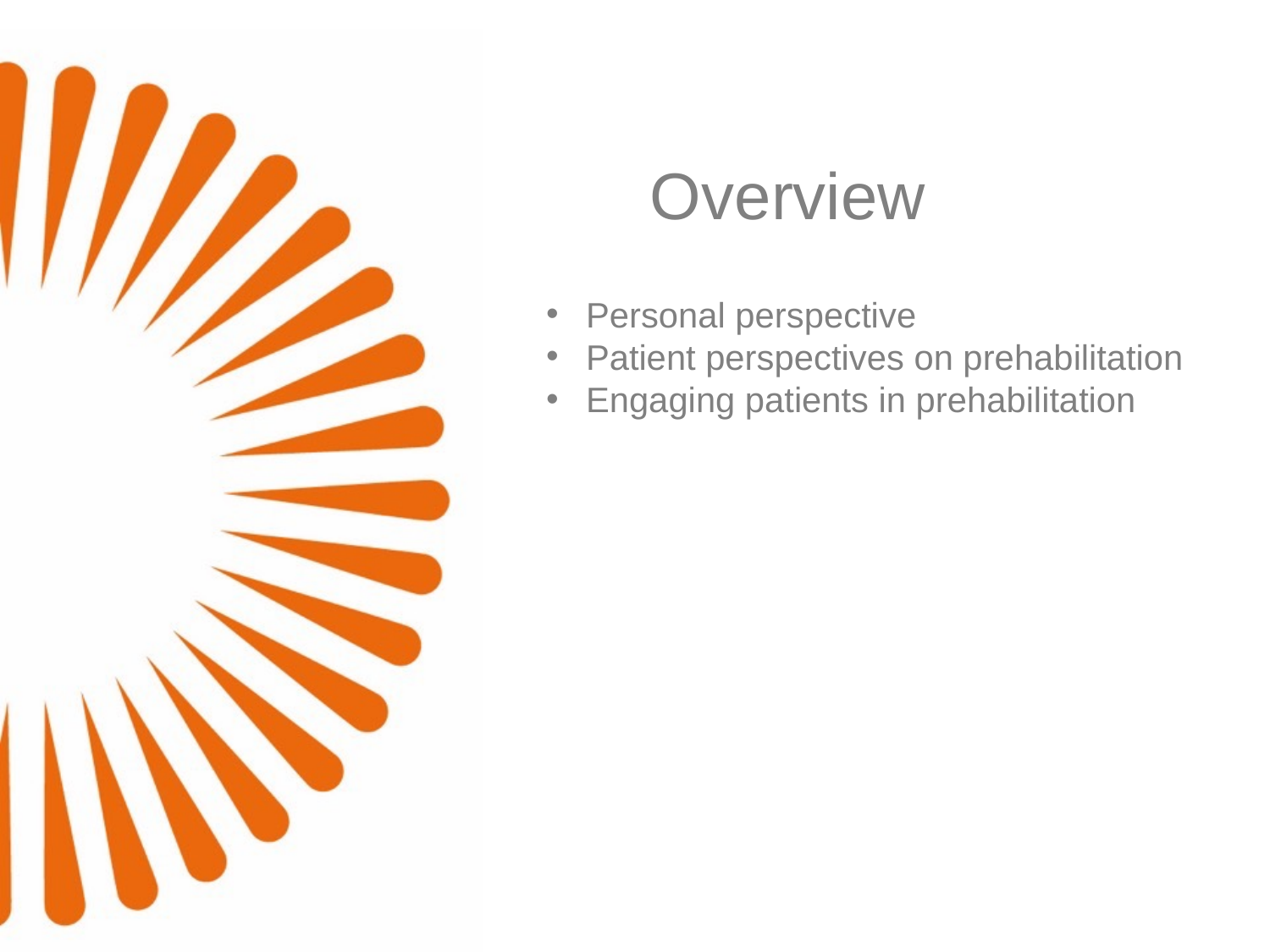

Overview

Personal perspective
Patient perspectives on prehabilitation
Engaging patients in prehabilitation